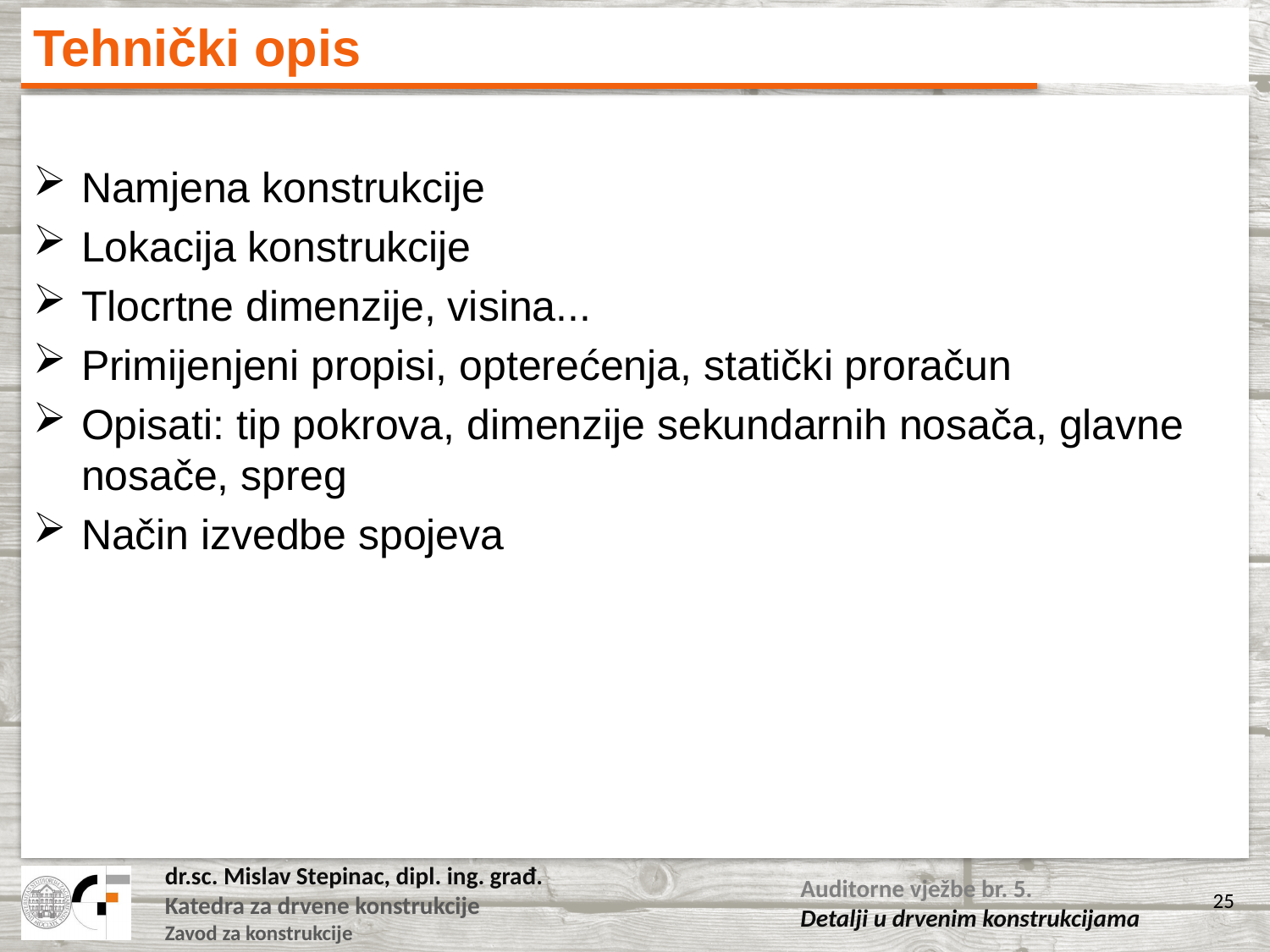

# Tehnički opis

Namjena konstrukcije
Lokacija konstrukcije
Tlocrtne dimenzije, visina...
Primijenjeni propisi, opterećenja, statički proračun
Opisati: tip pokrova, dimenzije sekundarnih nosača, glavne nosače, spreg
Način izvedbe spojeva